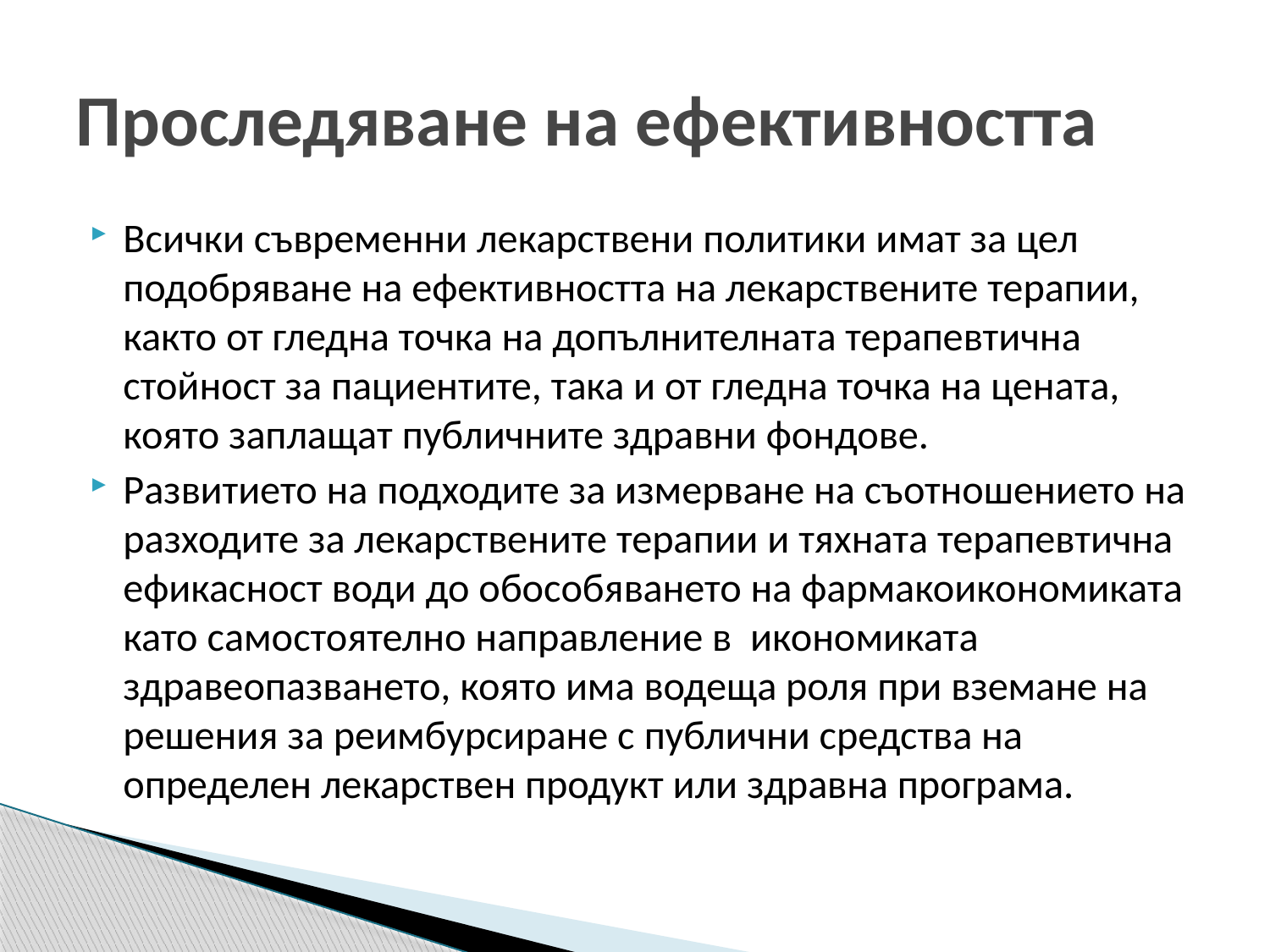

# Проследяване на ефективността
Всички съвременни лекарствени политики имат за цел подобряване на ефективността на лекарствените терапии, както от гледна точка на допълнителната терапевтична стойност за пациентите, така и от гледна точка на цената, която заплащат публичните здравни фондове.
Развитието на подходите за измерване на съотношението на разходите за лекарствените терапии и тяхната терапевтична ефикасност води до обособяването на фармакоикономиката като самостоятелно направление в  икономиката здравеопазването, която има водеща роля при вземане на решения за реимбурсиране с публични средства на определен лекарствен продукт или здравна програма.